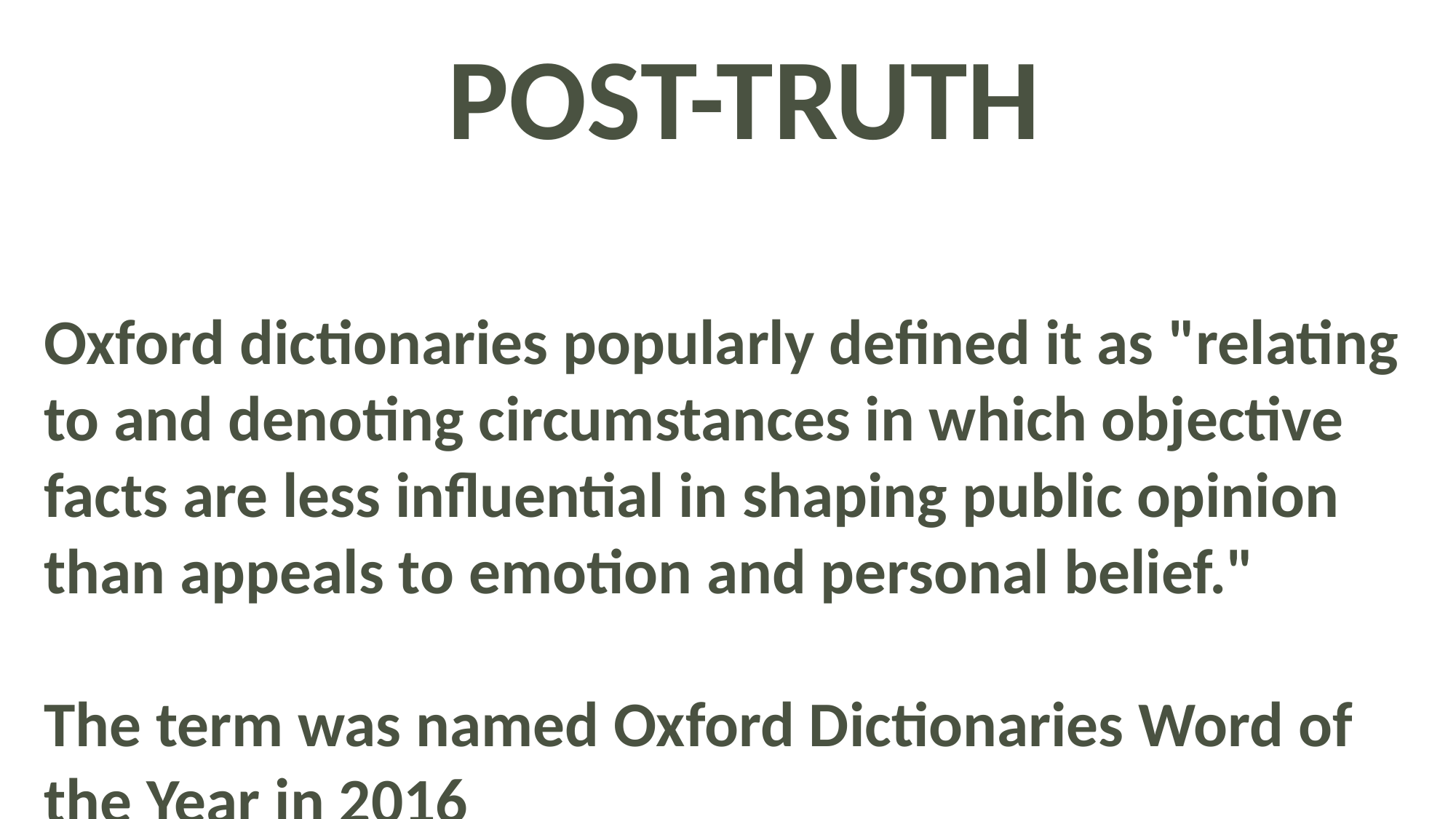

POST-TRUTH

Oxford dictionaries popularly defined it as "relating to and denoting circumstances in which objective facts are less influential in shaping public opinion than appeals to emotion and personal belief."

The term was named Oxford Dictionaries Word of the Year in 2016